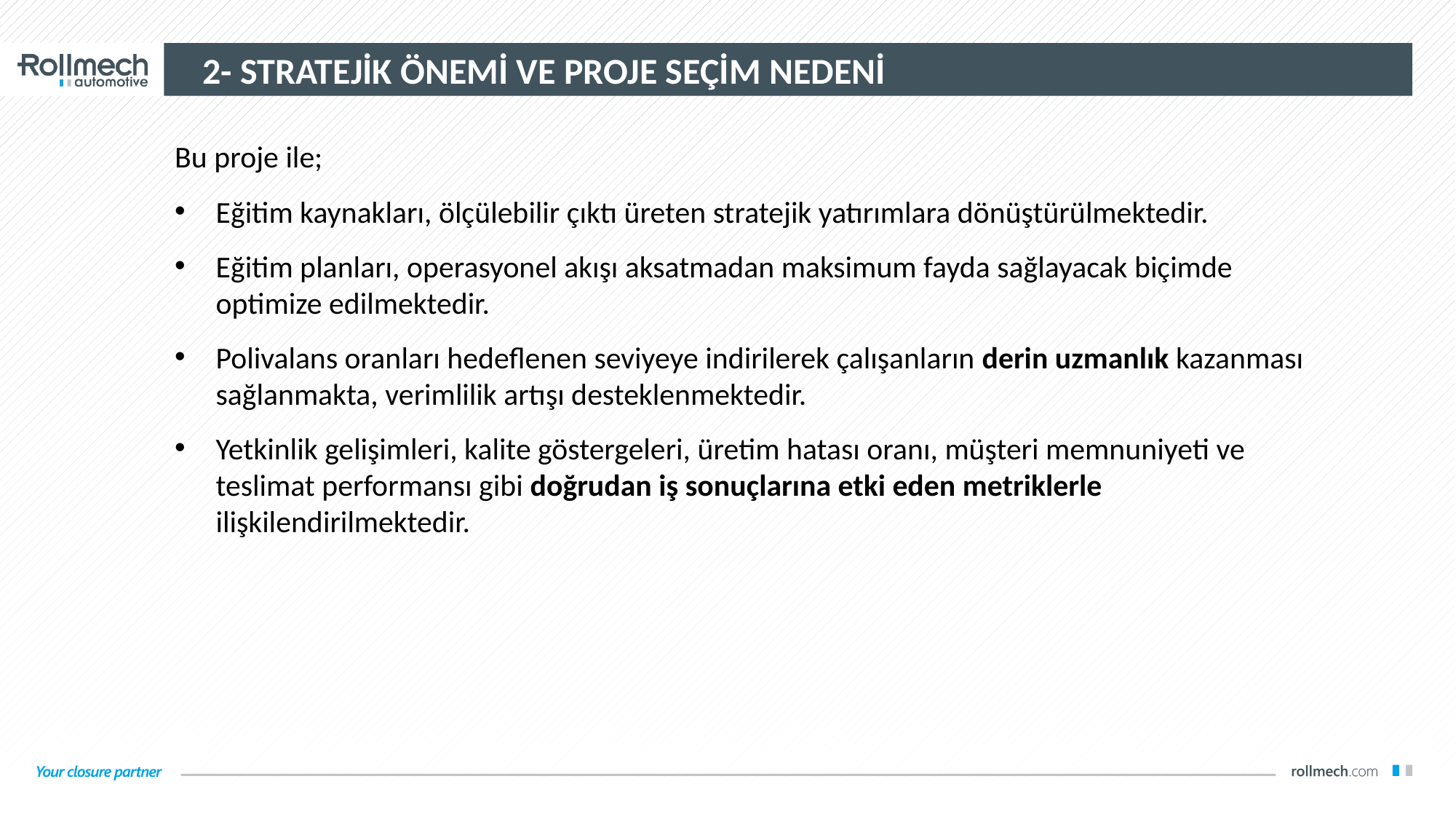

2- STRATEJİK ÖNEMİ VE PROJE SEÇİM NEDENİ
Bu proje ile;
Eğitim kaynakları, ölçülebilir çıktı üreten stratejik yatırımlara dönüştürülmektedir.
Eğitim planları, operasyonel akışı aksatmadan maksimum fayda sağlayacak biçimde optimize edilmektedir.
Polivalans oranları hedeflenen seviyeye indirilerek çalışanların derin uzmanlık kazanması sağlanmakta, verimlilik artışı desteklenmektedir.
Yetkinlik gelişimleri, kalite göstergeleri, üretim hatası oranı, müşteri memnuniyeti ve teslimat performansı gibi doğrudan iş sonuçlarına etki eden metriklerle ilişkilendirilmektedir.